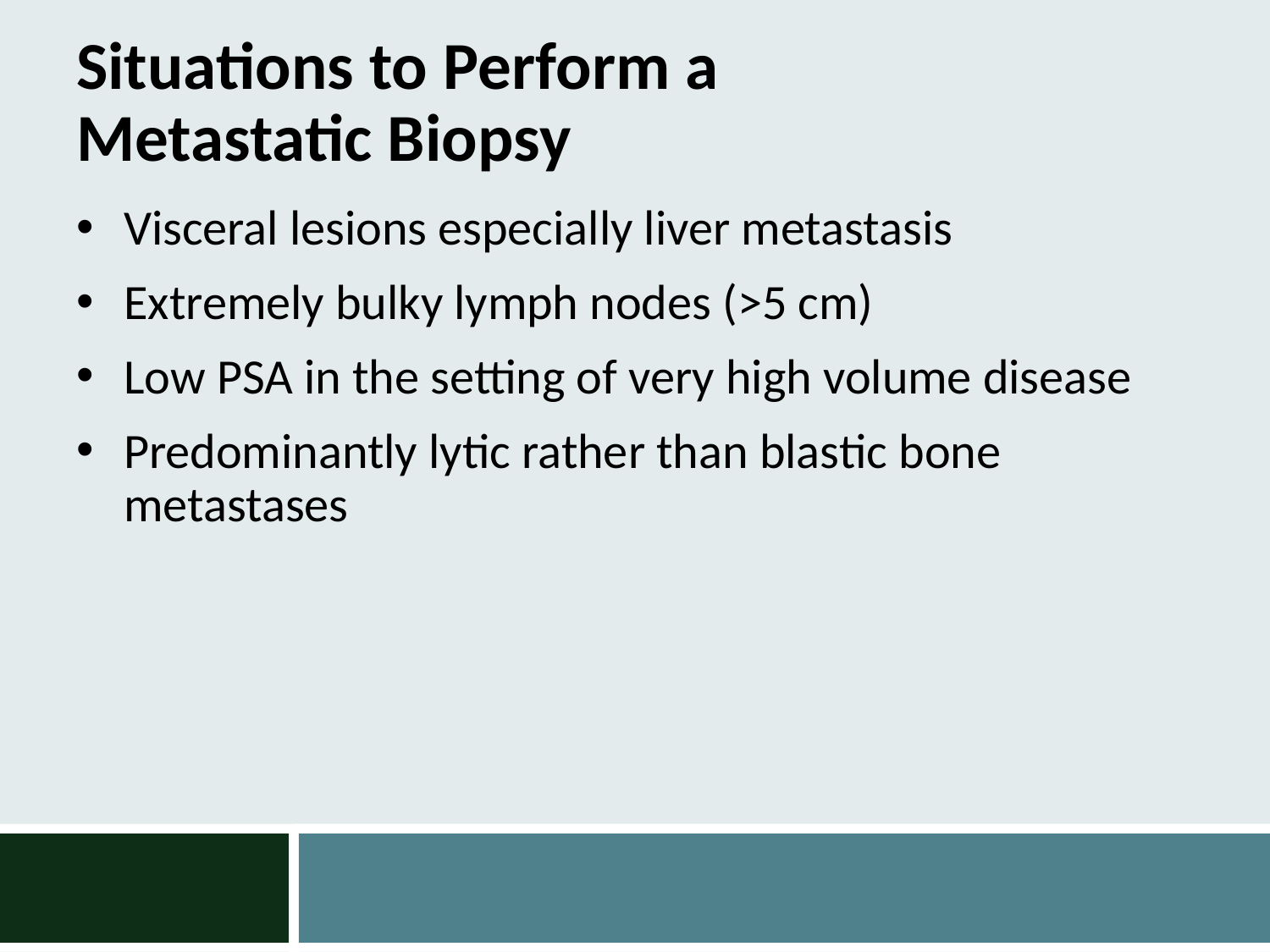

# Situations to Perform a Metastatic Biopsy
Visceral lesions especially liver metastasis
Extremely bulky lymph nodes (>5 cm)
Low PSA in the setting of very high volume disease
Predominantly lytic rather than blastic bone metastases